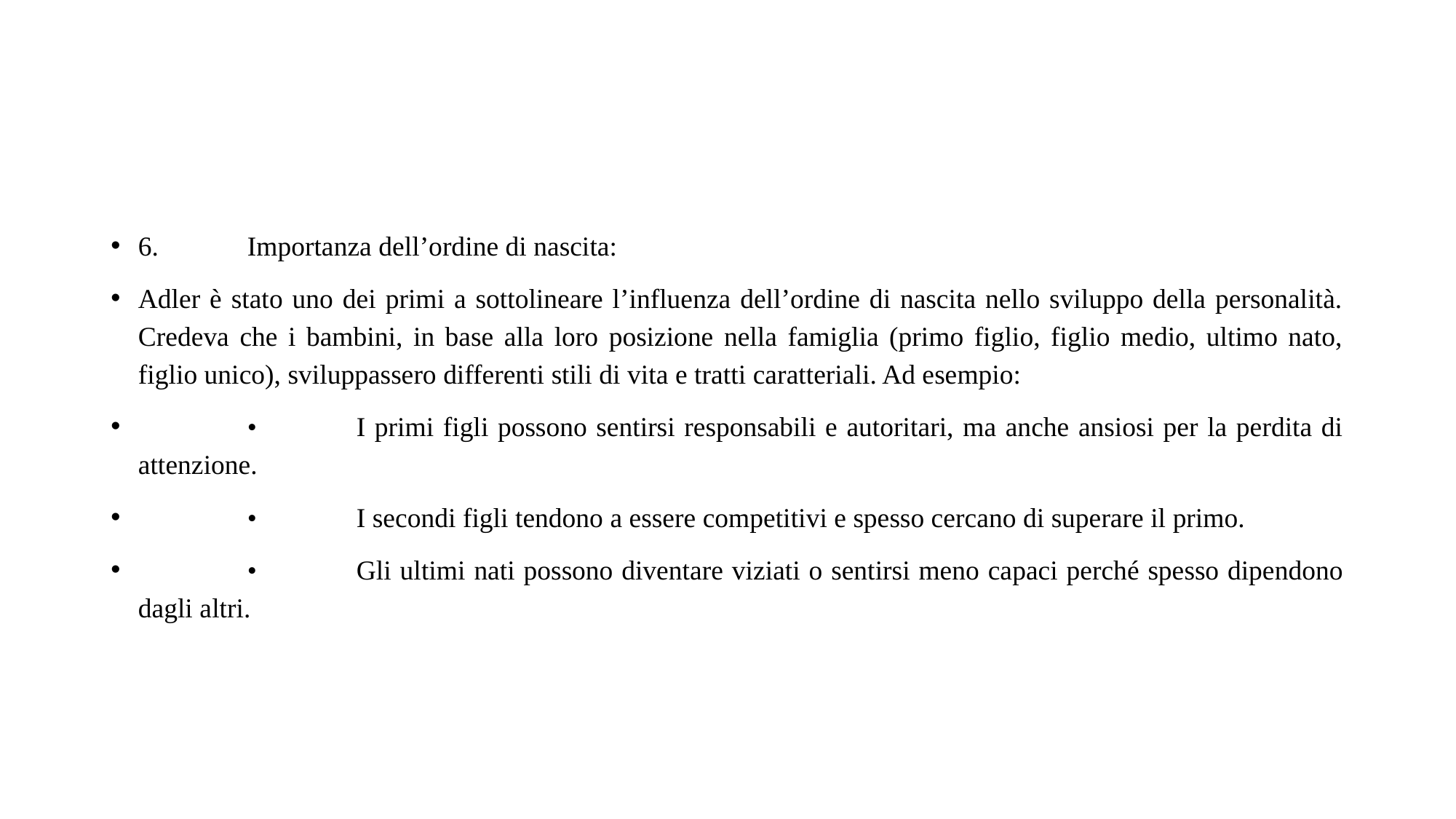

#
6.	Importanza dell’ordine di nascita:
Adler è stato uno dei primi a sottolineare l’influenza dell’ordine di nascita nello sviluppo della personalità. Credeva che i bambini, in base alla loro posizione nella famiglia (primo figlio, figlio medio, ultimo nato, figlio unico), sviluppassero differenti stili di vita e tratti caratteriali. Ad esempio:
	•	I primi figli possono sentirsi responsabili e autoritari, ma anche ansiosi per la perdita di attenzione.
	•	I secondi figli tendono a essere competitivi e spesso cercano di superare il primo.
	•	Gli ultimi nati possono diventare viziati o sentirsi meno capaci perché spesso dipendono dagli altri.